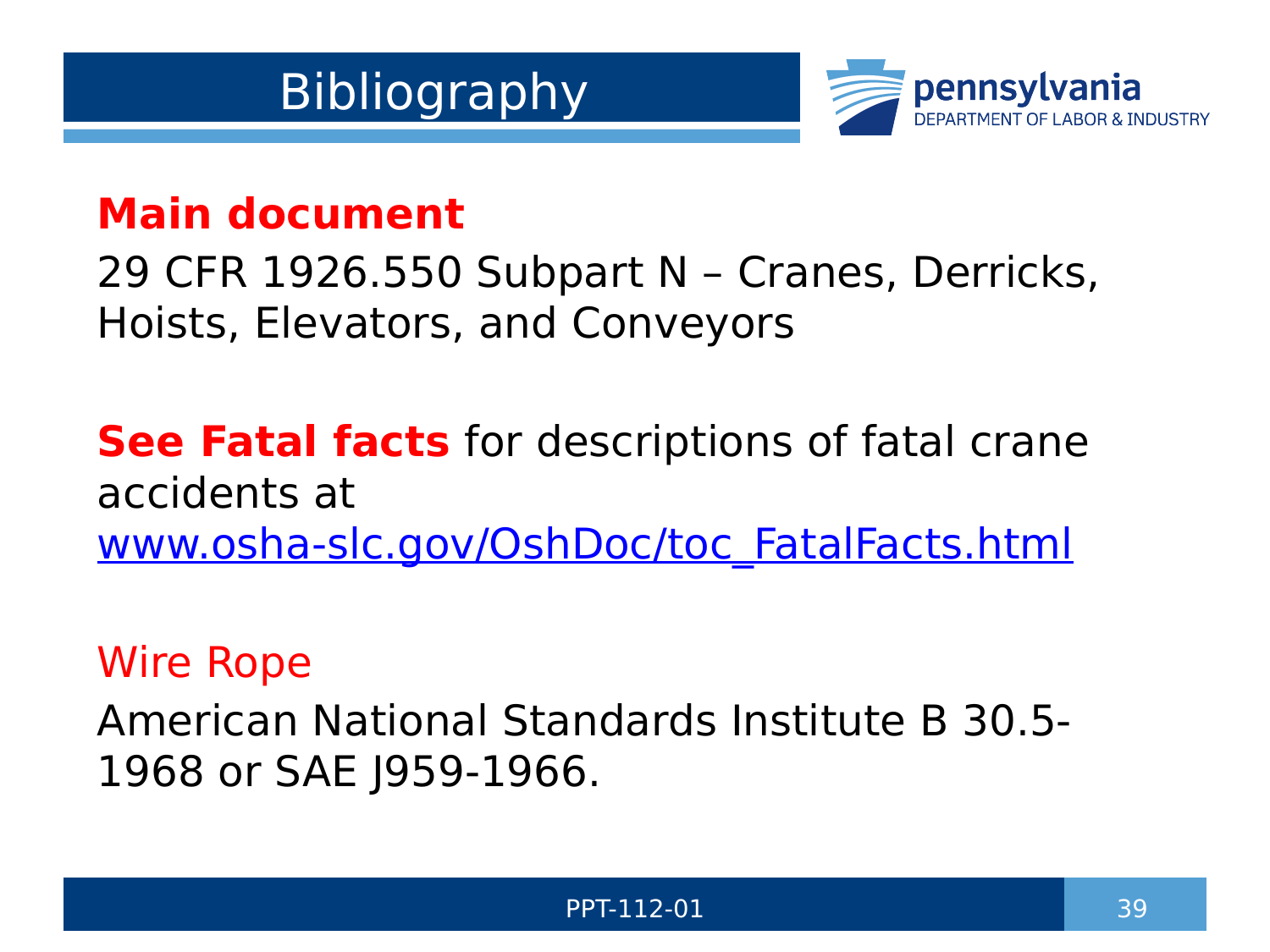

# Bibliography
Main document
29 CFR 1926.550 Subpart N – Cranes, Derricks, Hoists, Elevators, and Conveyors

See Fatal facts for descriptions of fatal crane accidents at www.osha-slc.gov/OshDoc/toc_FatalFacts.html

Wire Rope
American National Standards Institute B 30.5-1968 or SAE J959-1966.

PPT-112-01
39